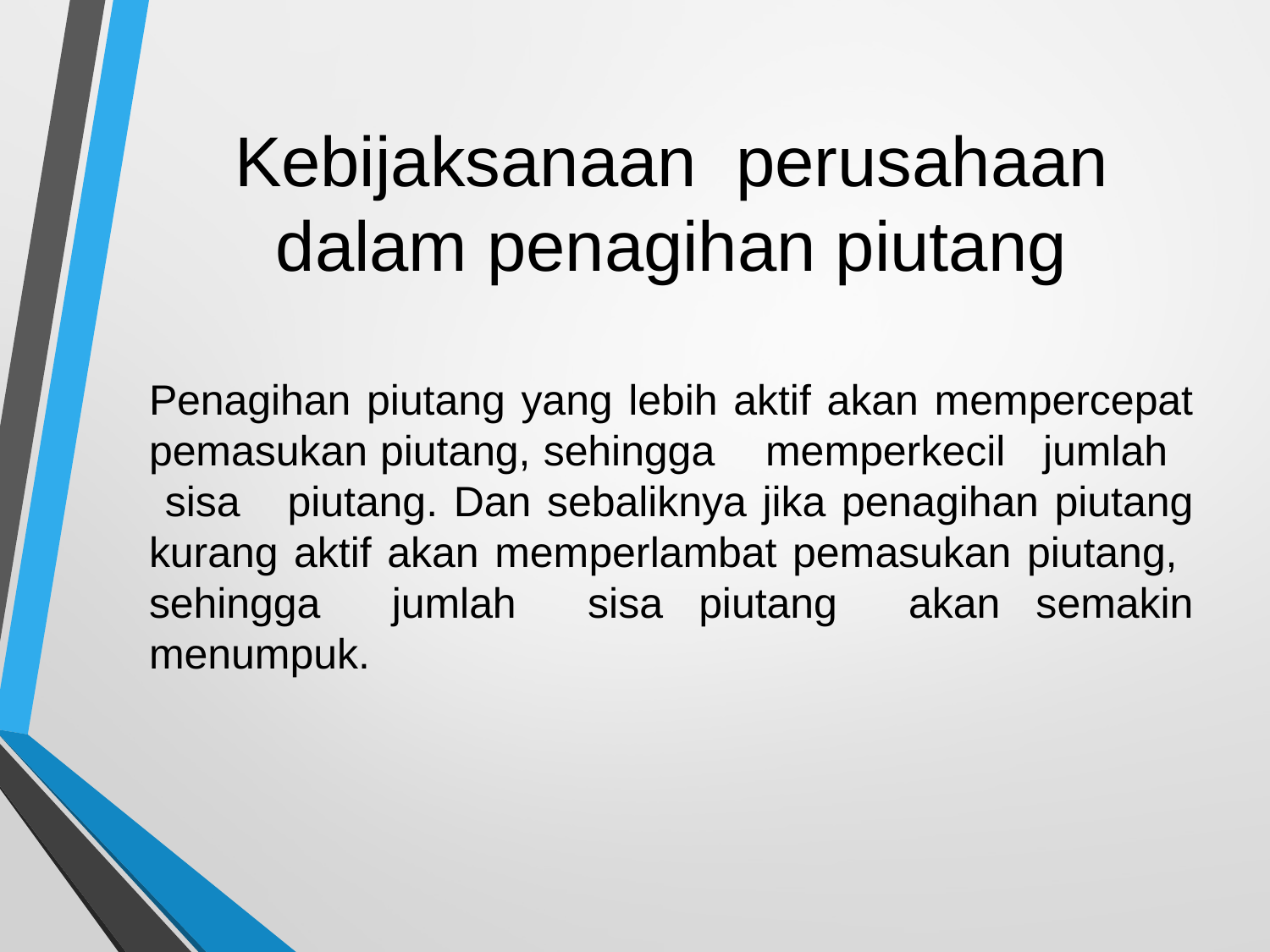

# Kebijaksanaan  perusahaan dalam penagihan piutang
Penagihan piutang yang lebih aktif akan mempercepat pemasukan piutang, sehingga    memperkecil   jumlah    sisa   piutang. Dan sebaliknya jika penagihan piutang kurang aktif akan memperlambat pemasukan piutang,  sehingga  jumlah  sisa piutang  akan semakin menumpuk.